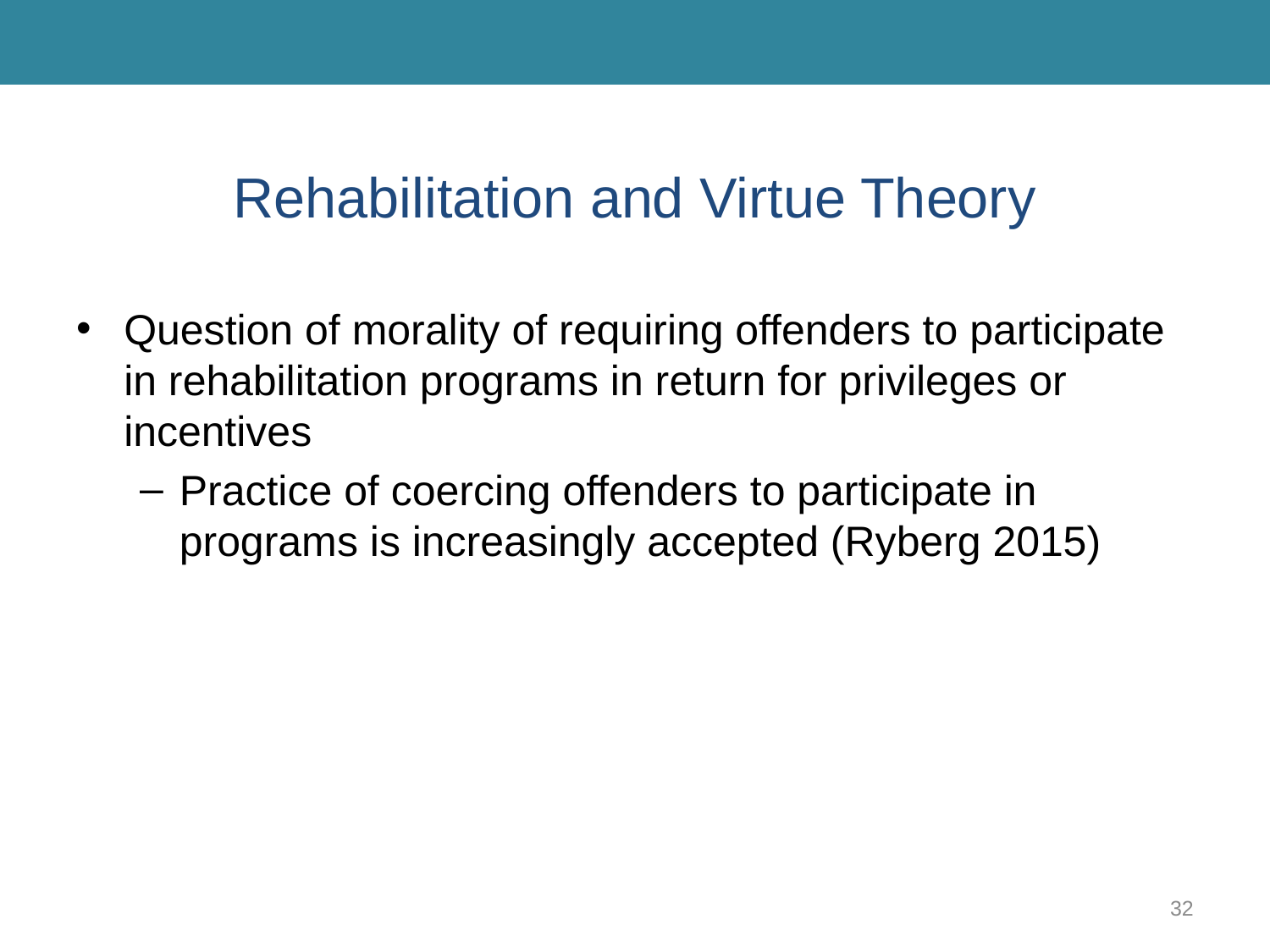

# Rehabilitation and Virtue Theory
Question of morality of requiring offenders to participate in rehabilitation programs in return for privileges or incentives
Practice of coercing offenders to participate in programs is increasingly accepted (Ryberg 2015)

32